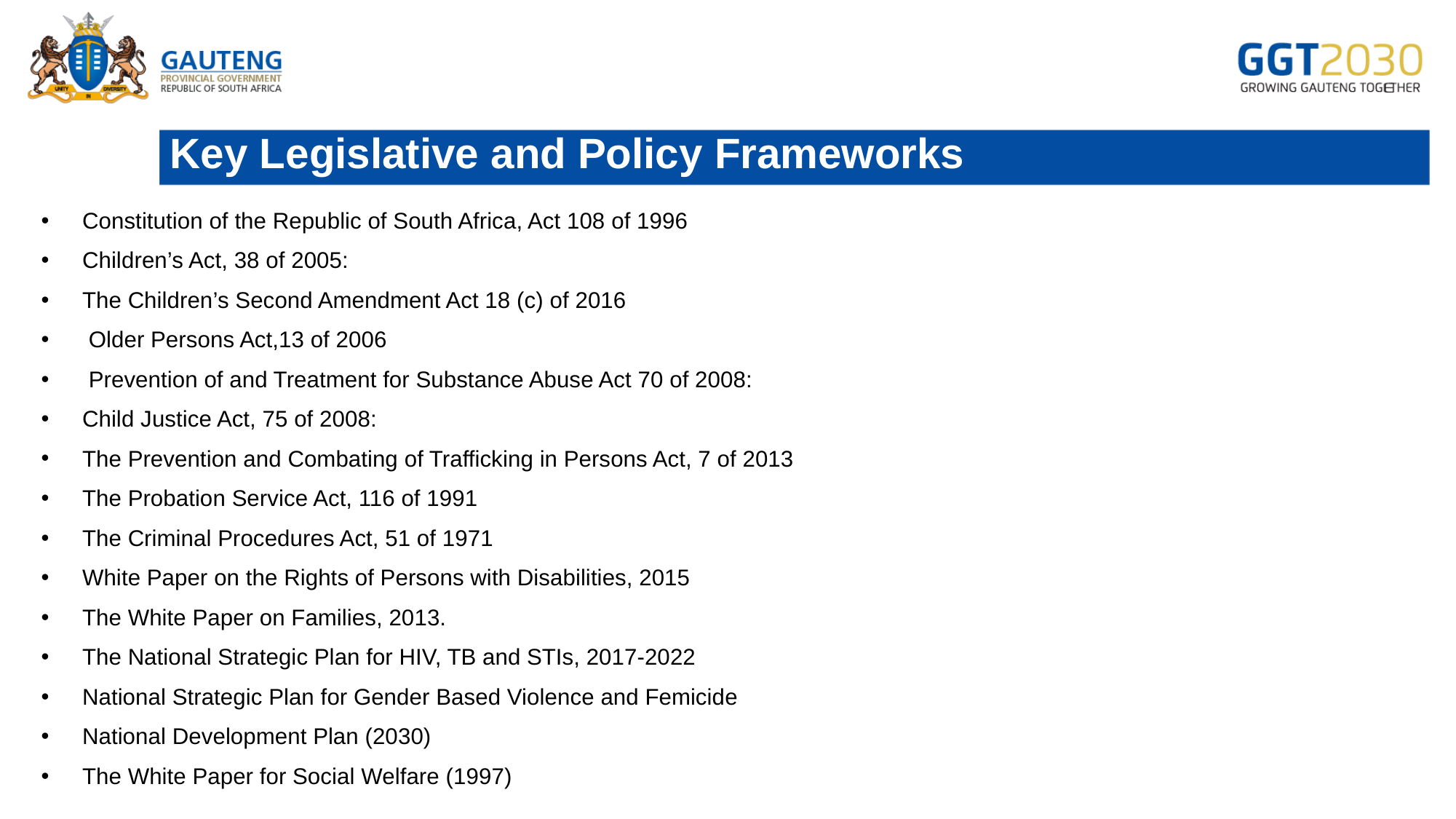

# Key Legislative and Policy Frameworks
Constitution of the Republic of South Africa, Act 108 of 1996
Children’s Act, 38 of 2005:
The Children’s Second Amendment Act 18 (c) of 2016
 Older Persons Act,13 of 2006
 Prevention of and Treatment for Substance Abuse Act 70 of 2008:
Child Justice Act, 75 of 2008:
The Prevention and Combating of Trafficking in Persons Act, 7 of 2013
The Probation Service Act, 116 of 1991
The Criminal Procedures Act, 51 of 1971
White Paper on the Rights of Persons with Disabilities, 2015
The White Paper on Families, 2013.
The National Strategic Plan for HIV, TB and STIs, 2017-2022
National Strategic Plan for Gender Based Violence and Femicide
National Development Plan (2030)
The White Paper for Social Welfare (1997)